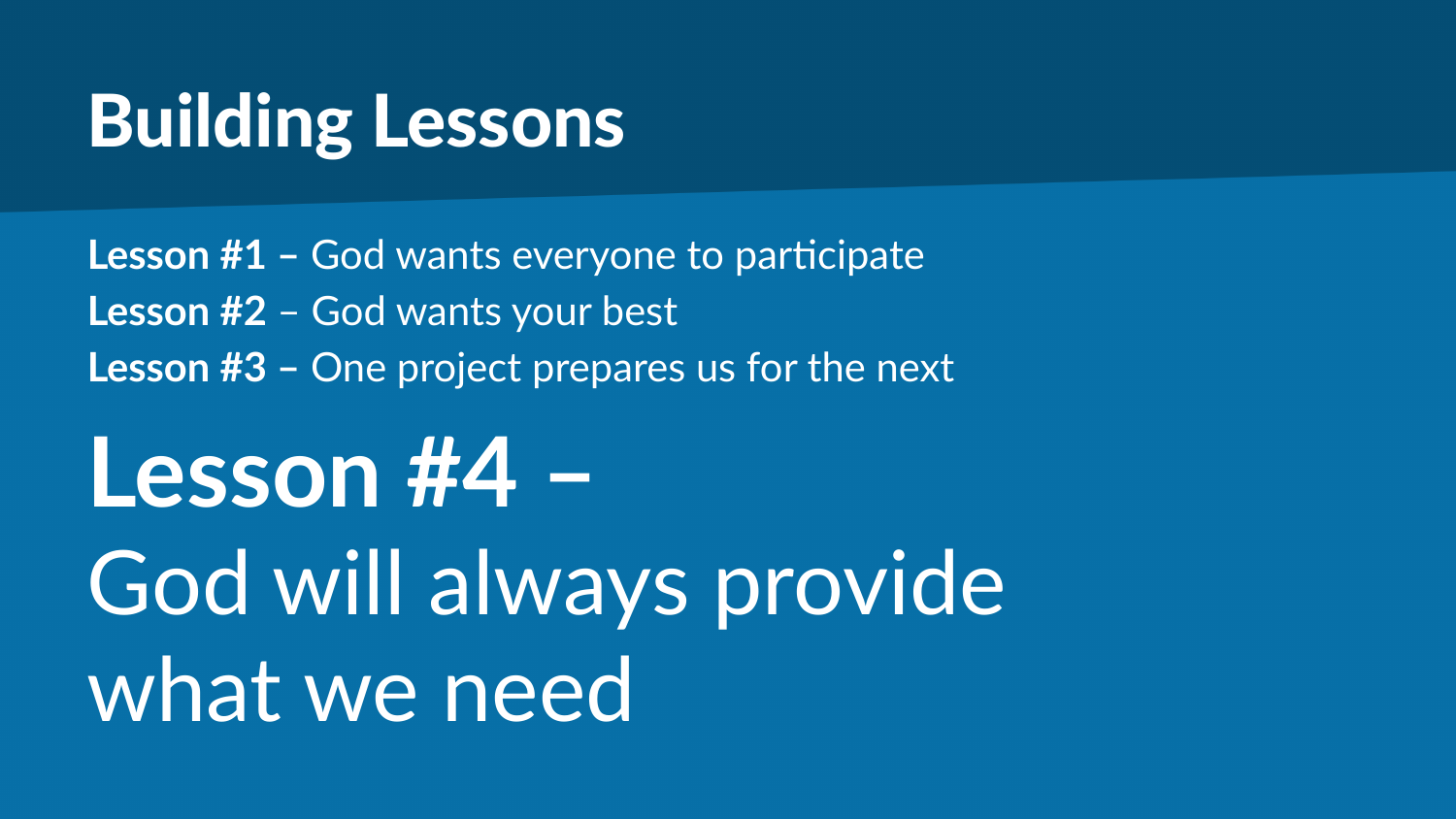

# Building Lessons
Lesson #1 – God wants everyone to participate
Lesson #2 – God wants your best
Lesson #3 – One project prepares us for the next
Lesson #4 –
God will always provide
what we need